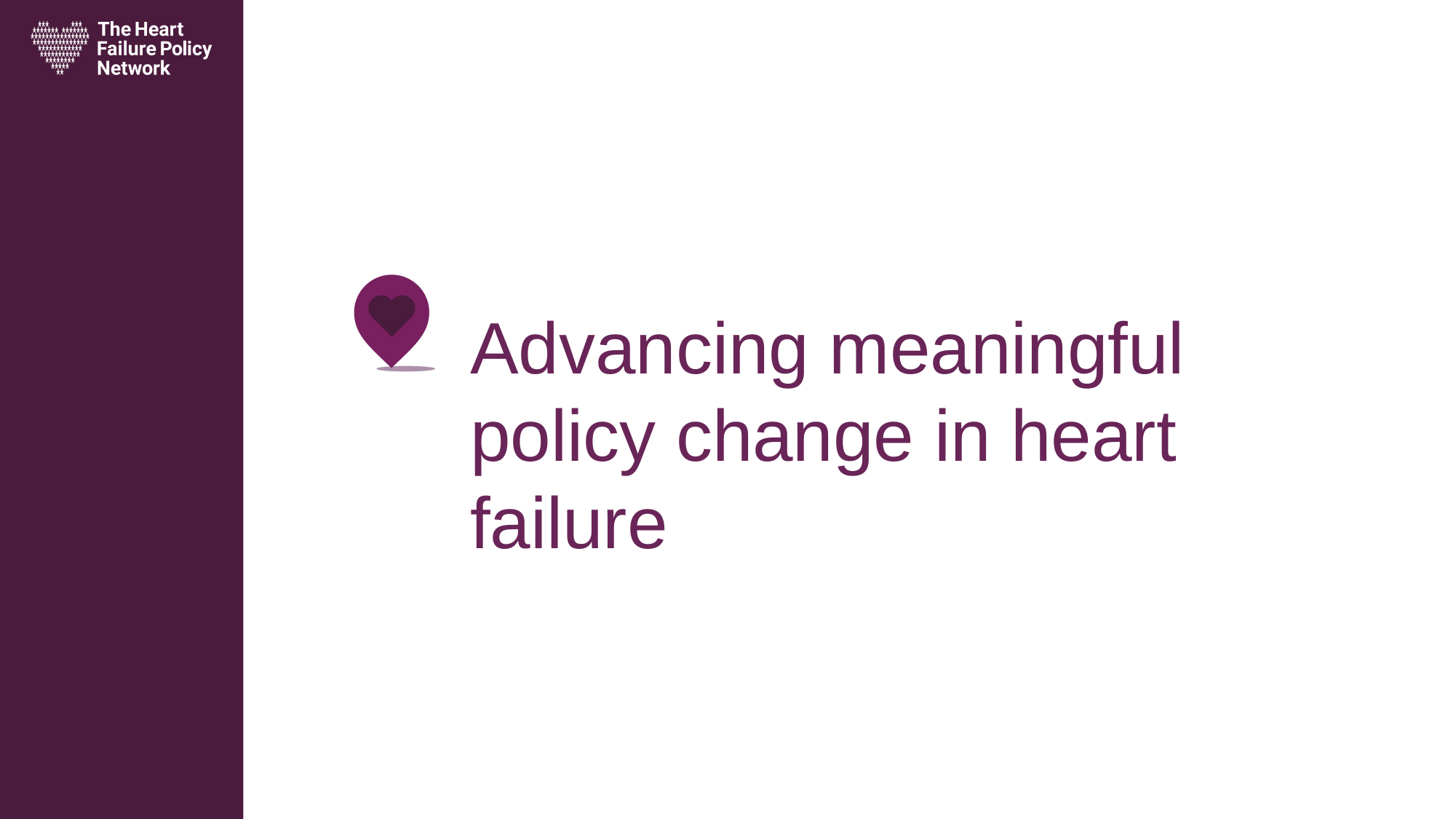

# Advancing meaningful policy change in heart failure